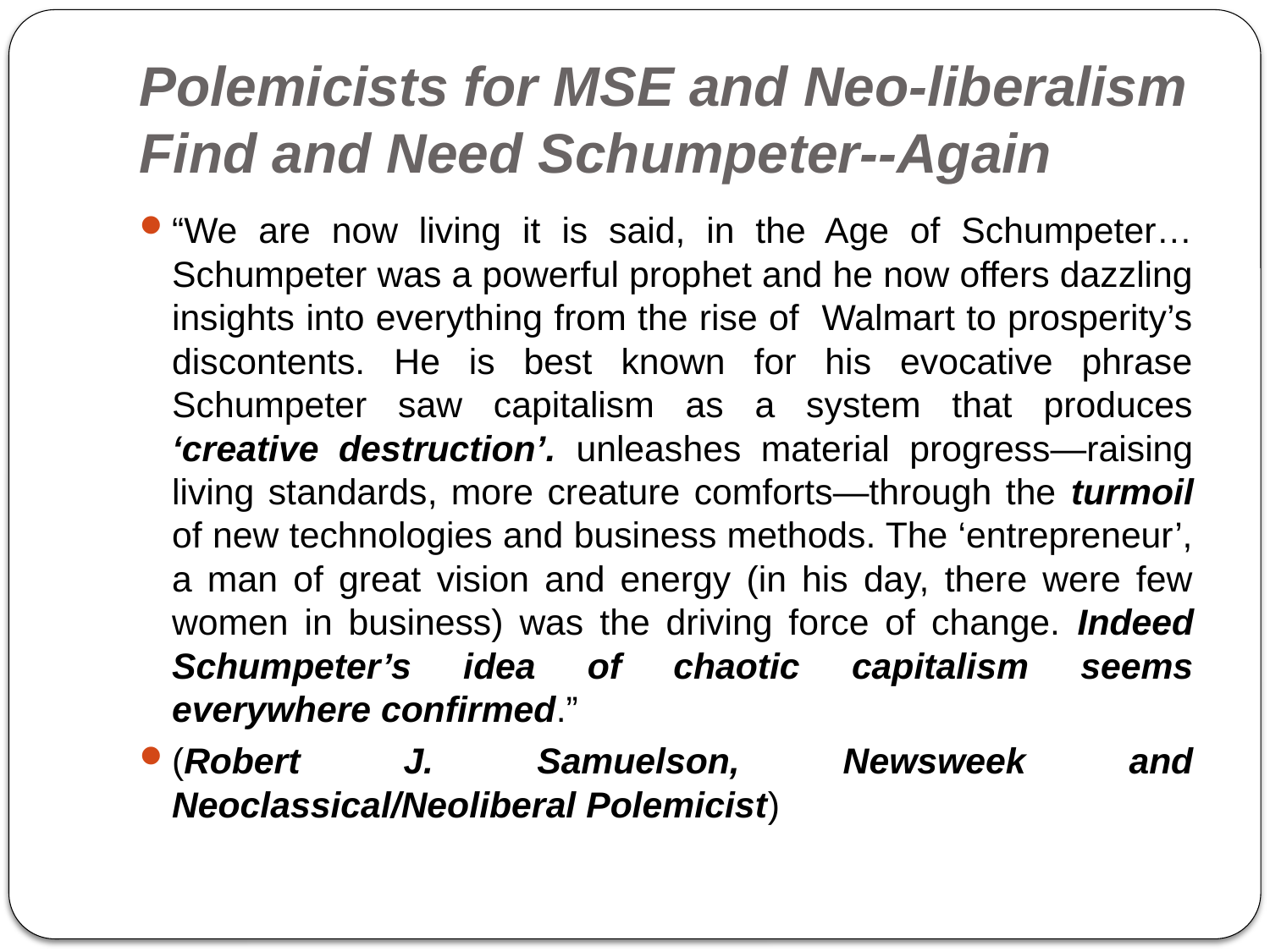

# Polemicists for MSE and Neo-liberalism Find and Need Schumpeter--Again
“We are now living it is said, in the Age of Schumpeter…Schumpeter was a powerful prophet and he now offers dazzling insights into everything from the rise of  Walmart to prosperity’s discontents. He is best known for his evocative phrase Schumpeter saw capitalism as a system that produces ‘creative destruction’. unleashes material progress—raising living standards, more creature comforts—through the turmoil of new technologies and business methods. The ‘entrepreneur’, a man of great vision and energy (in his day, there were few women in business) was the driving force of change. Indeed Schumpeter’s idea of chaotic capitalism seems everywhere confirmed.”
(Robert J. Samuelson, Newsweek and Neoclassical/Neoliberal Polemicist)